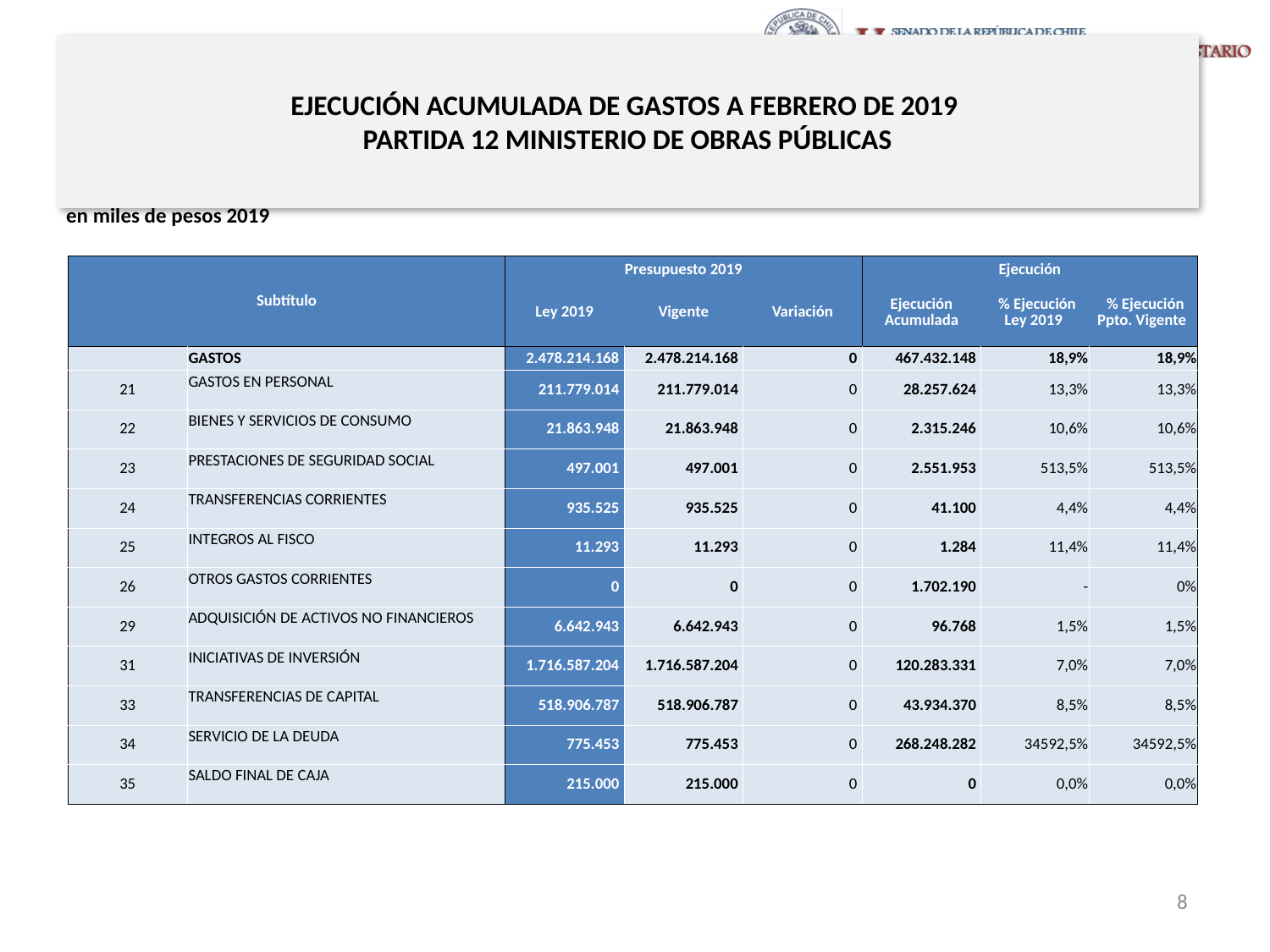

# EJECUCIÓN ACUMULADA DE GASTOS A FEBRERO DE 2019 PARTIDA 12 MINISTERIO DE OBRAS PÚBLICAS
en miles de pesos 2019
| Subtítulo |  | Presupuesto 2019 |  |  | Ejecución |  |  |
| --- | --- | --- | --- | --- | --- | --- | --- |
|  |  | Ley 2019 | Vigente | Variación | Ejecución Acumulada | % Ejecución Ley 2019 | % Ejecución Ppto. Vigente |
|  | GASTOS | 2.478.214.168 | 2.478.214.168 | 0 | 467.432.148 | 18,9% | 18,9% |
| 21 | GASTOS EN PERSONAL | 211.779.014 | 211.779.014 | 0 | 28.257.624 | 13,3% | 13,3% |
| 22 | BIENES Y SERVICIOS DE CONSUMO | 21.863.948 | 21.863.948 | 0 | 2.315.246 | 10,6% | 10,6% |
| 23 | PRESTACIONES DE SEGURIDAD SOCIAL | 497.001 | 497.001 | 0 | 2.551.953 | 513,5% | 513,5% |
| 24 | TRANSFERENCIAS CORRIENTES | 935.525 | 935.525 | 0 | 41.100 | 4,4% | 4,4% |
| 25 | INTEGROS AL FISCO | 11.293 | 11.293 | 0 | 1.284 | 11,4% | 11,4% |
| 26 | OTROS GASTOS CORRIENTES | 0 | 0 | 0 | 1.702.190 | - | 0% |
| 29 | ADQUISICIÓN DE ACTIVOS NO FINANCIEROS | 6.642.943 | 6.642.943 | 0 | 96.768 | 1,5% | 1,5% |
| 31 | INICIATIVAS DE INVERSIÓN | 1.716.587.204 | 1.716.587.204 | 0 | 120.283.331 | 7,0% | 7,0% |
| 33 | TRANSFERENCIAS DE CAPITAL | 518.906.787 | 518.906.787 | 0 | 43.934.370 | 8,5% | 8,5% |
| 34 | SERVICIO DE LA DEUDA | 775.453 | 775.453 | 0 | 268.248.282 | 34592,5% | 34592,5% |
| 35 | SALDO FINAL DE CAJA | 215.000 | 215.000 | 0 | 0 | 0,0% | 0,0% |
Fuente: Elaboración propia en base  a Informes de ejecución presupuestaria mensual de DIPRES.
8